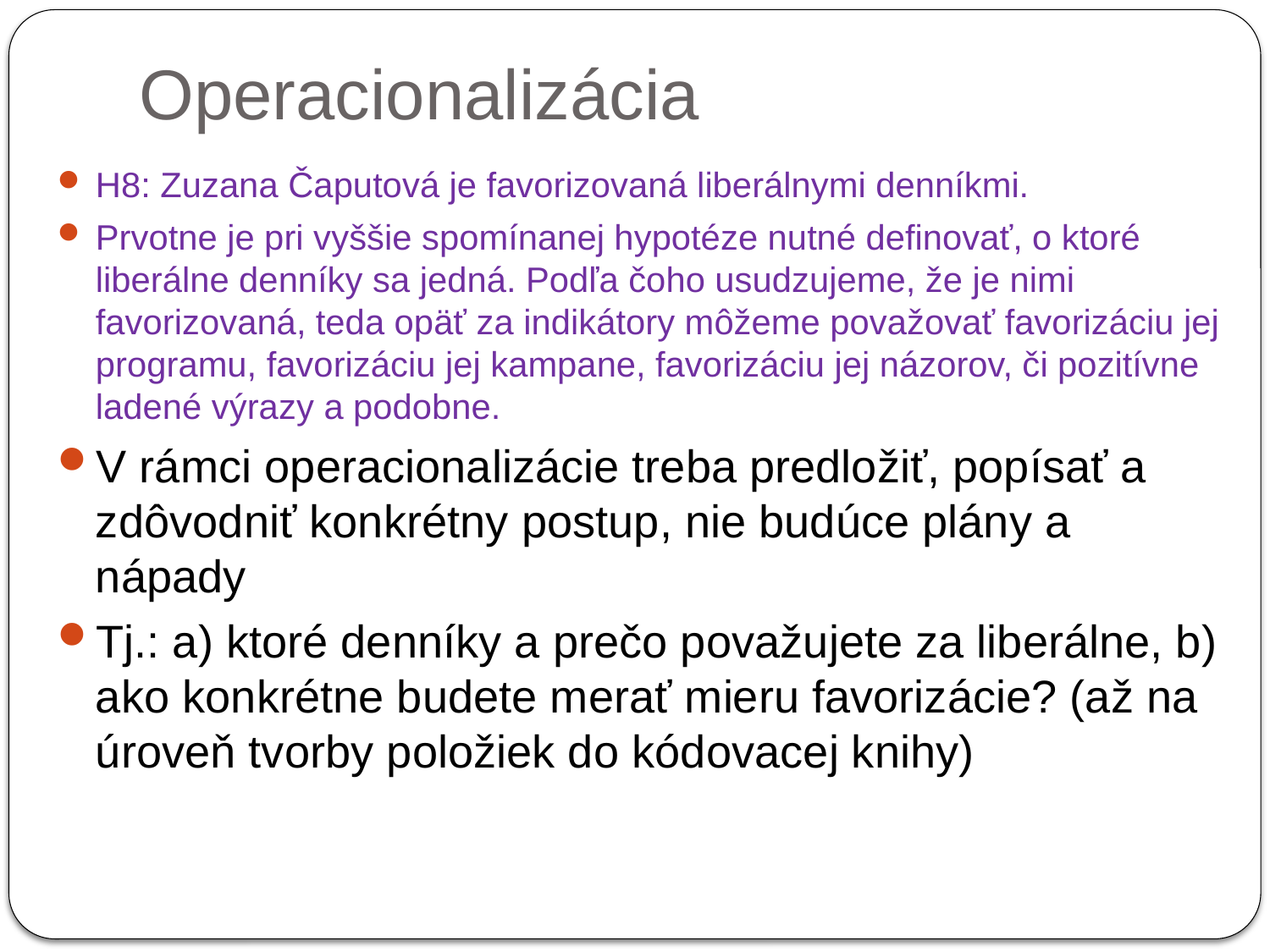

# Operacionalizácia
H8: Zuzana Čaputová je favorizovaná liberálnymi denníkmi.
Prvotne je pri vyššie spomínanej hypotéze nutné definovať, o ktoré liberálne denníky sa jedná. Podľa čoho usudzujeme, že je nimi favorizovaná, teda opäť za indikátory môžeme považovať favorizáciu jej programu, favorizáciu jej kampane, favorizáciu jej názorov, či pozitívne ladené výrazy a podobne.
V rámci operacionalizácie treba predložiť, popísať a zdôvodniť konkrétny postup, nie budúce plány a nápady
Tj.: a) ktoré denníky a prečo považujete za liberálne, b) ako konkrétne budete merať mieru favorizácie? (až na úroveň tvorby položiek do kódovacej knihy)